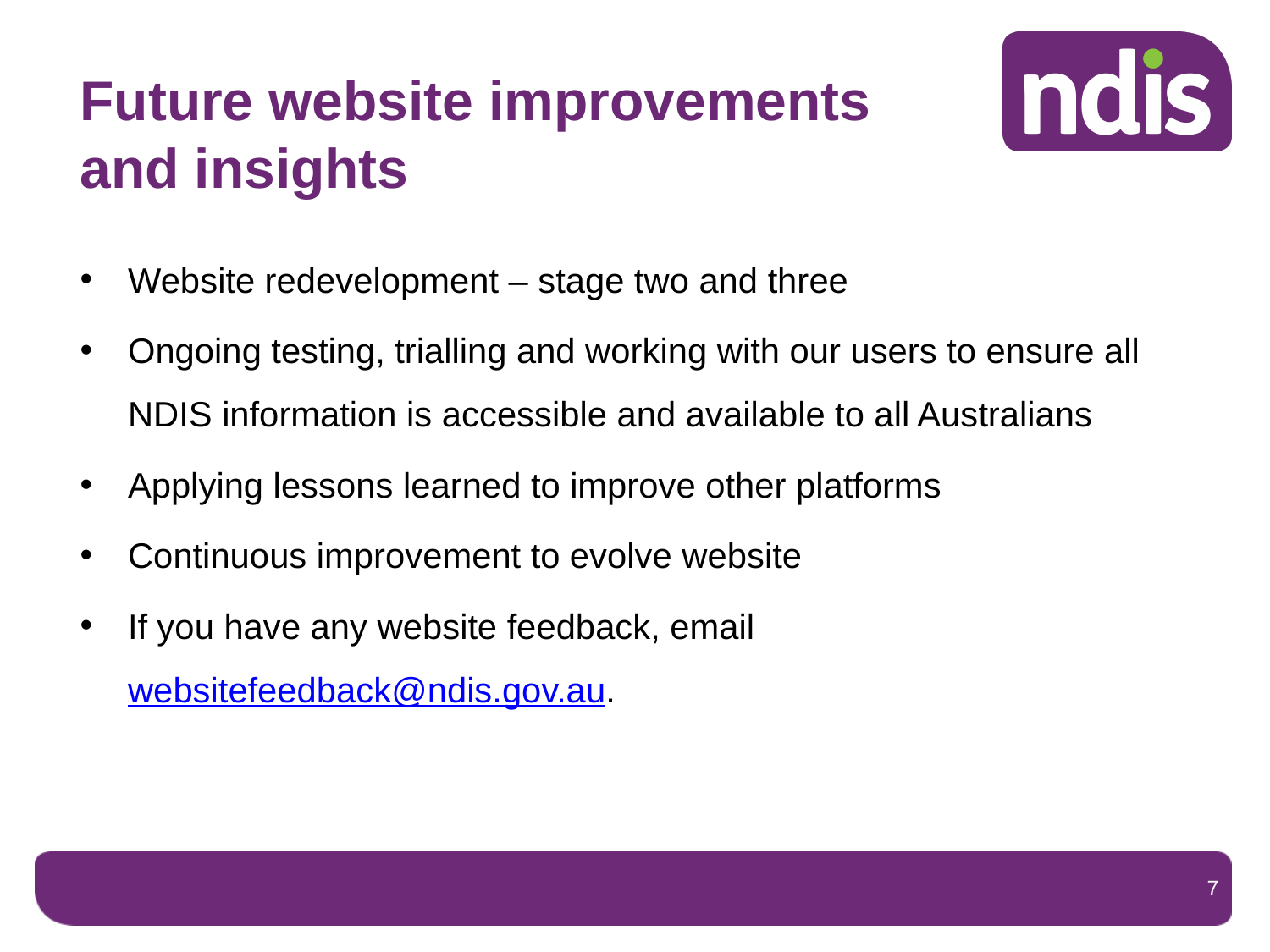

# Future website improvements and insights
Website redevelopment – stage two and three
Ongoing testing, trialling and working with our users to ensure all NDIS information is accessible and available to all Australians
Applying lessons learned to improve other platforms
Continuous improvement to evolve website
If you have any website feedback, email websitefeedback@ndis.gov.au.

7